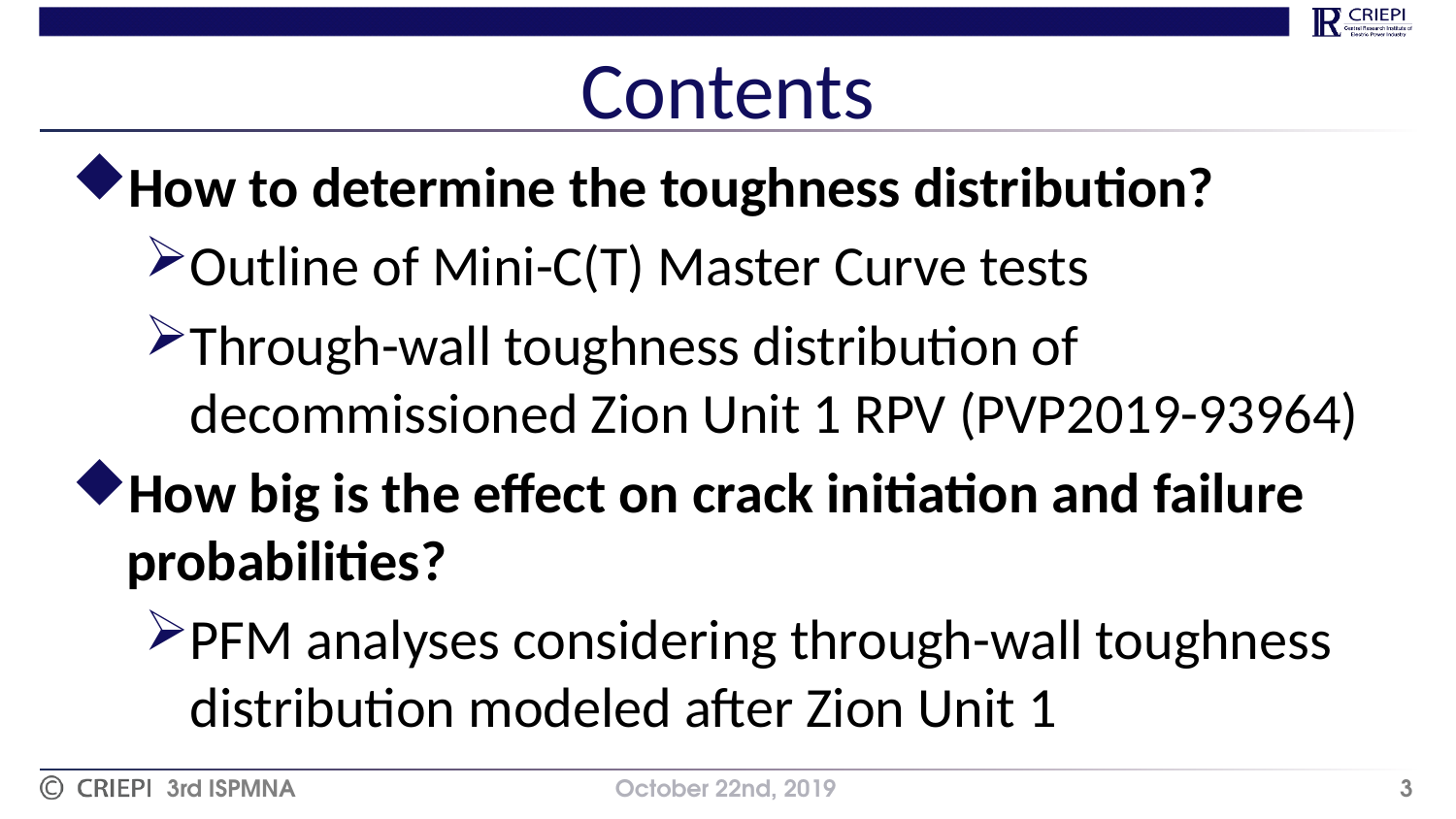

# Contents
How to determine the toughness distribution?
Outline of Mini-C(T) Master Curve tests
Through-wall toughness distribution of decommissioned Zion Unit 1 RPV (PVP2019-93964)
How big is the effect on crack initiation and failure probabilities?
PFM analyses considering through-wall toughness distribution modeled after Zion Unit 1
3
October 22nd, 2019
3rd ISPMNA